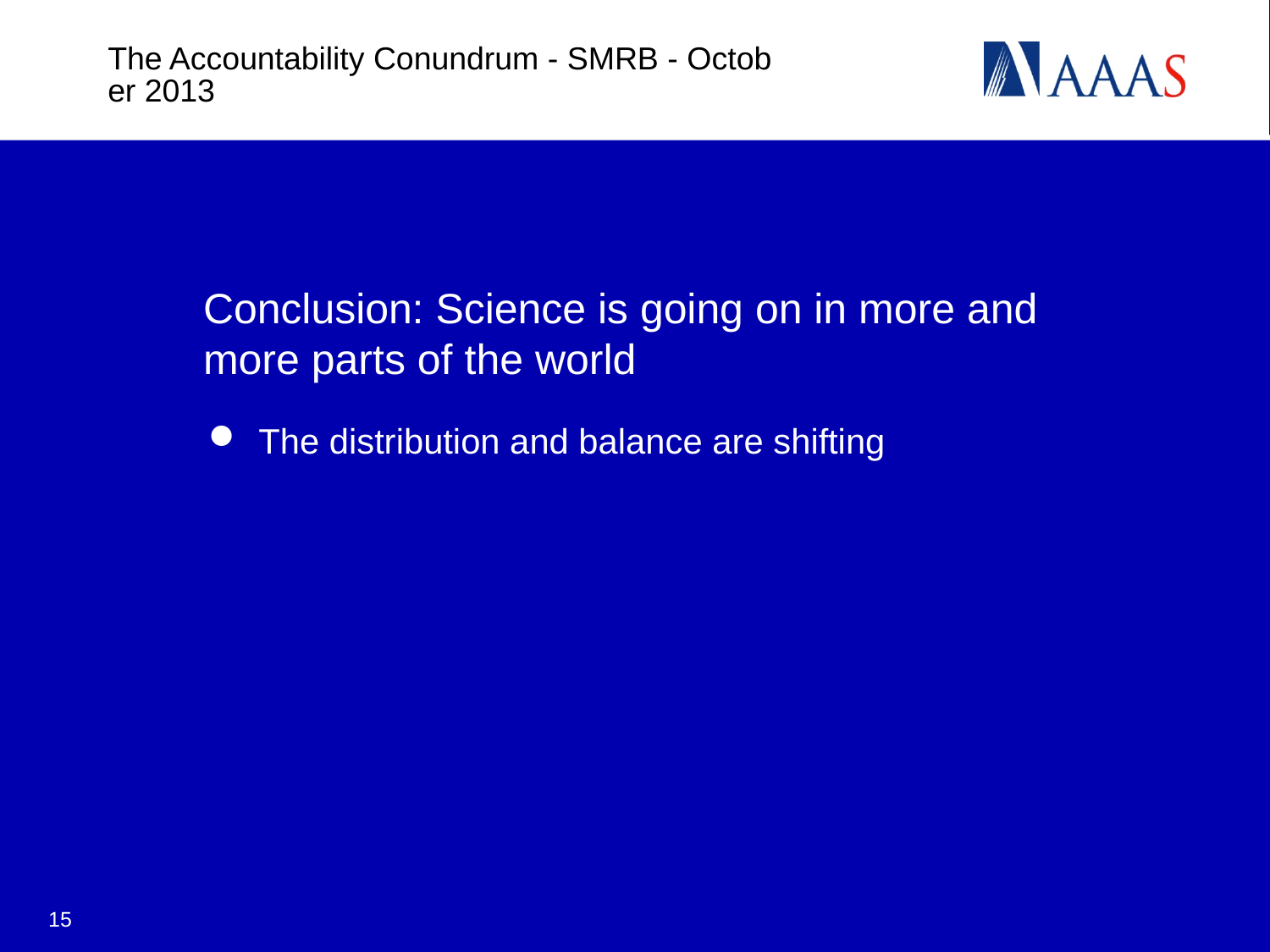

The Accountability Conundrum - SMRB - October 2013
# Conclusion: Science is going on in more and more parts of the world
The distribution and balance are shifting
15